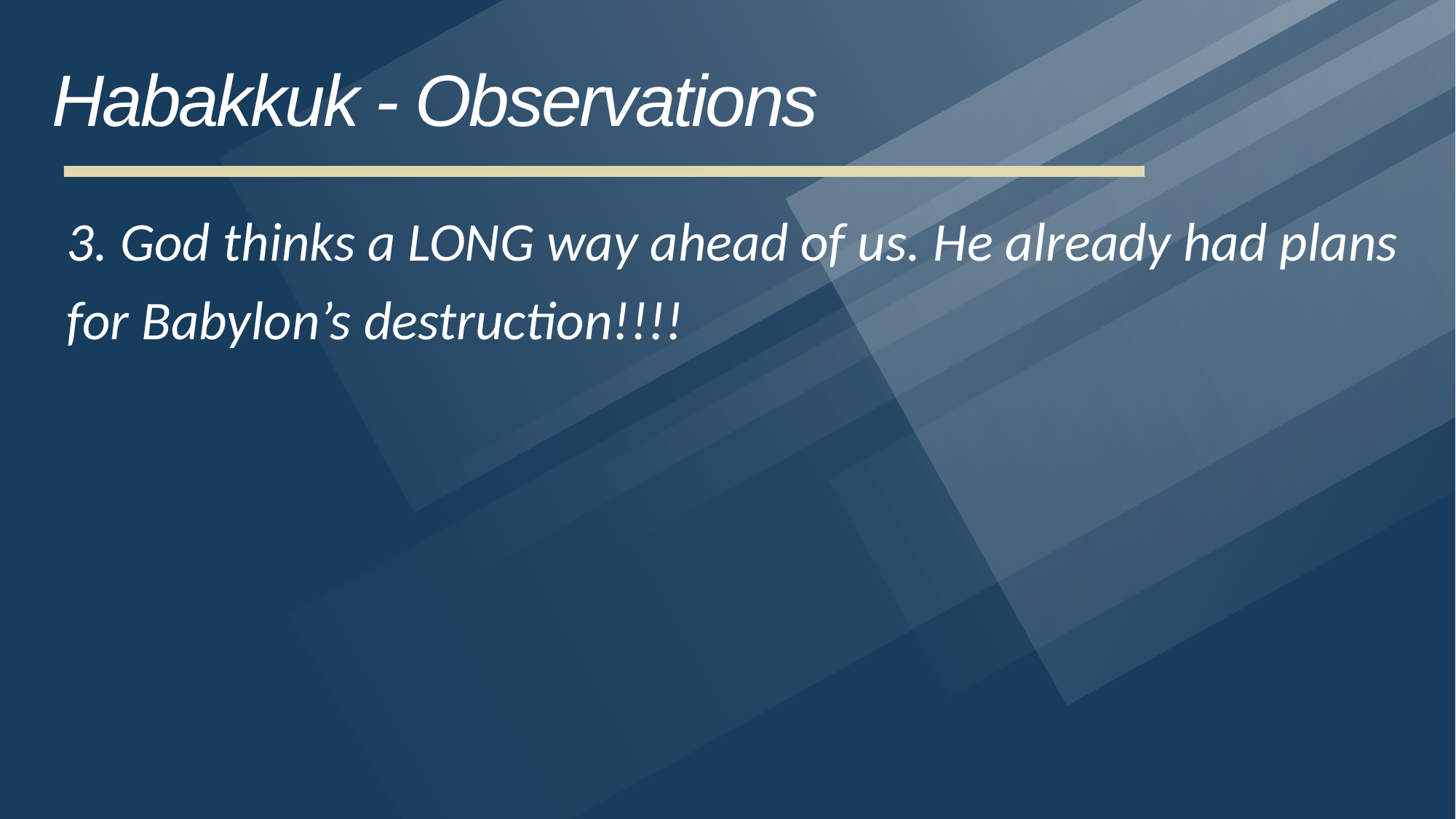

# Habakkuk - Observations

3. God thinks a LONG way ahead of us. He already had plans for Babylon’s destruction!!!!